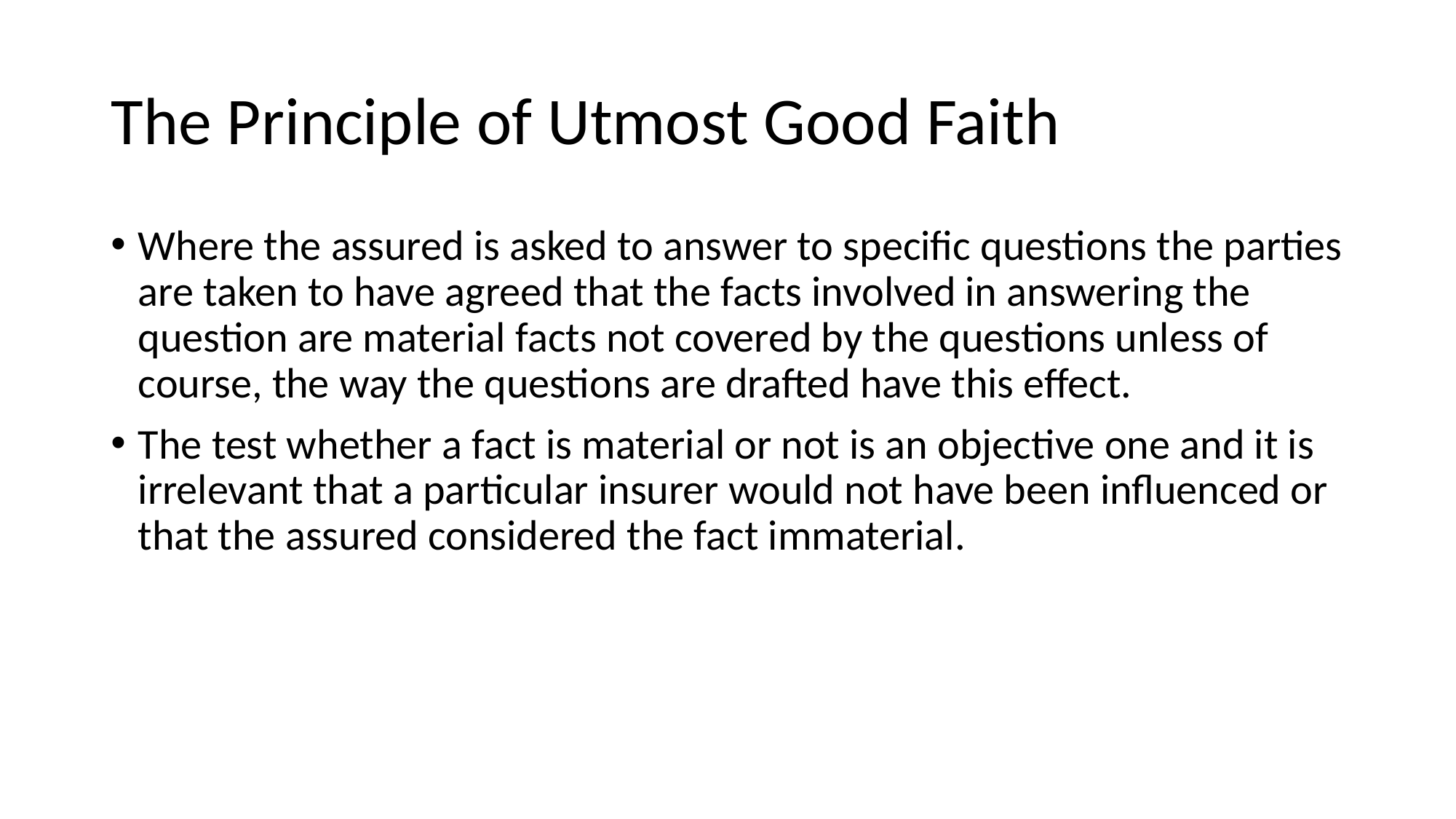

# The Principle of Utmost Good Faith
Where the assured is asked to answer to specific questions the parties are taken to have agreed that the facts involved in answering the question are material facts not covered by the questions unless of course, the way the questions are drafted have this effect.
The test whether a fact is material or not is an objective one and it is irrelevant that a particular insurer would not have been influenced or that the assured considered the fact immaterial.